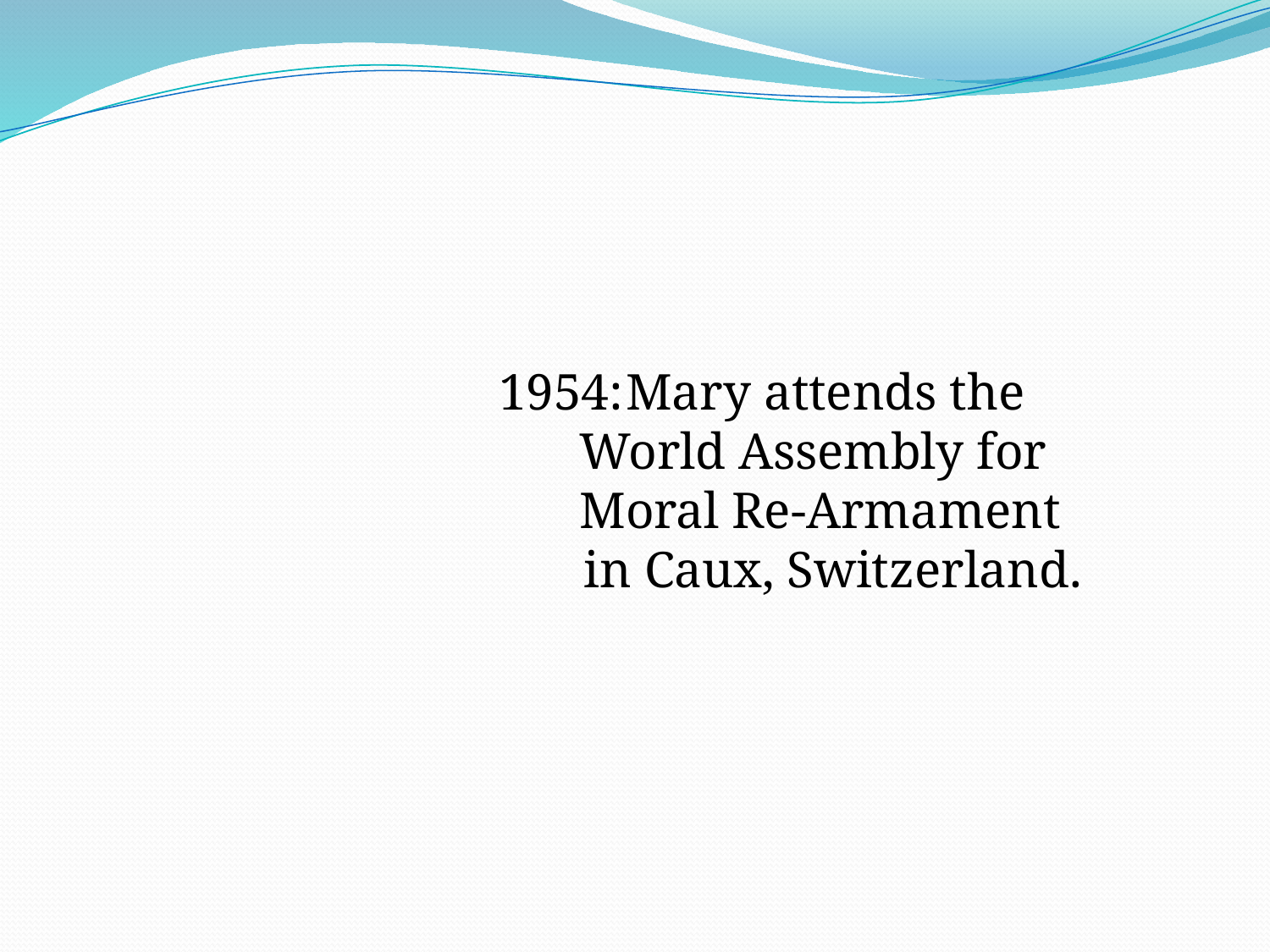

1954:	Mary attends the
         World Assembly for
          Moral Re-Armament
           in Caux, Switzerland.